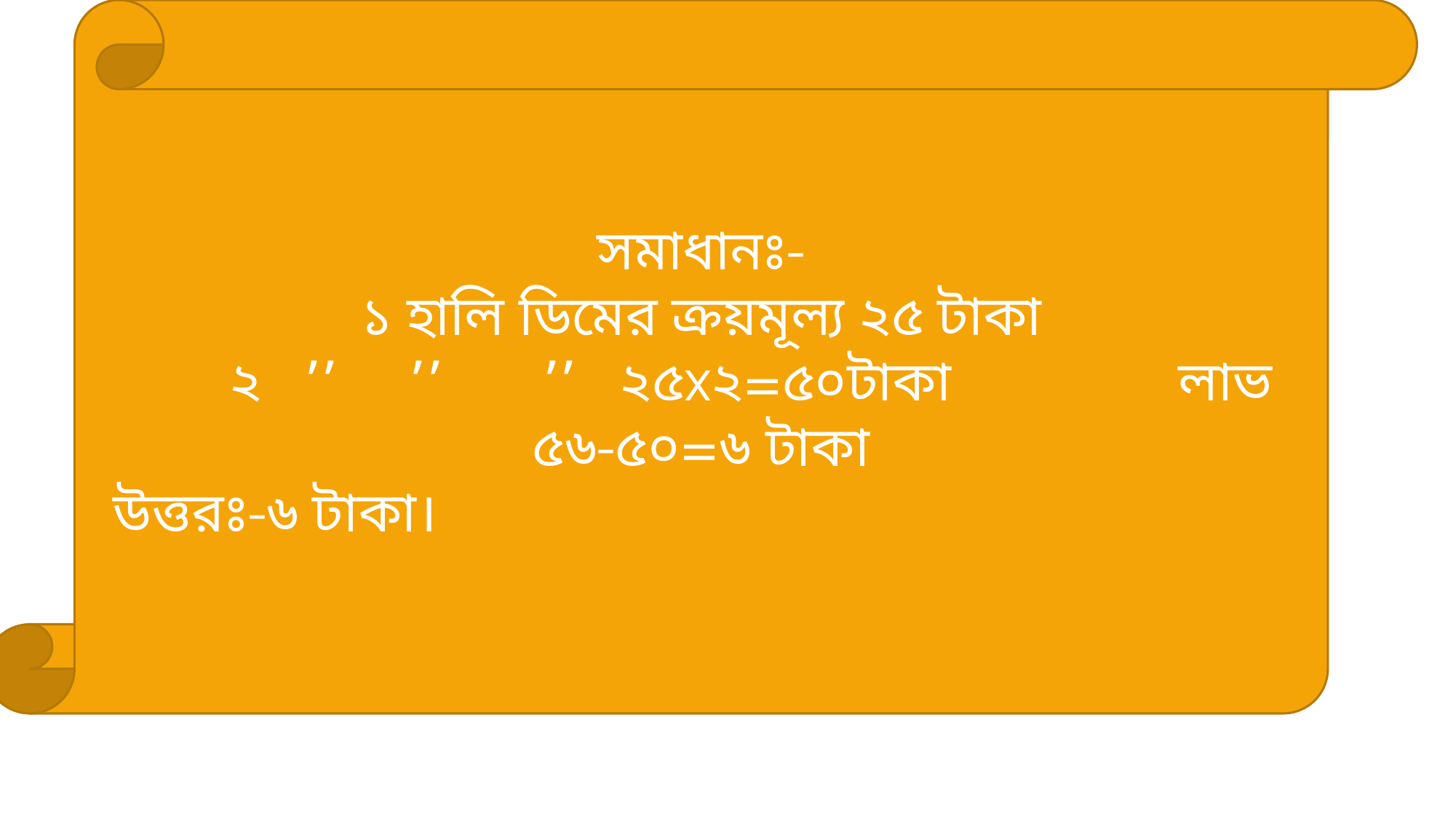

সমাধানঃ-
১ হালি ডিমের ক্রয়মূল্য ২৫ টাকা
       ২   ’’     ’’       ’’   ২৫x২=৫০টাকা                লাভ ৫৬-৫০=৬ টাকা
উত্তরঃ-৬ টাকা।